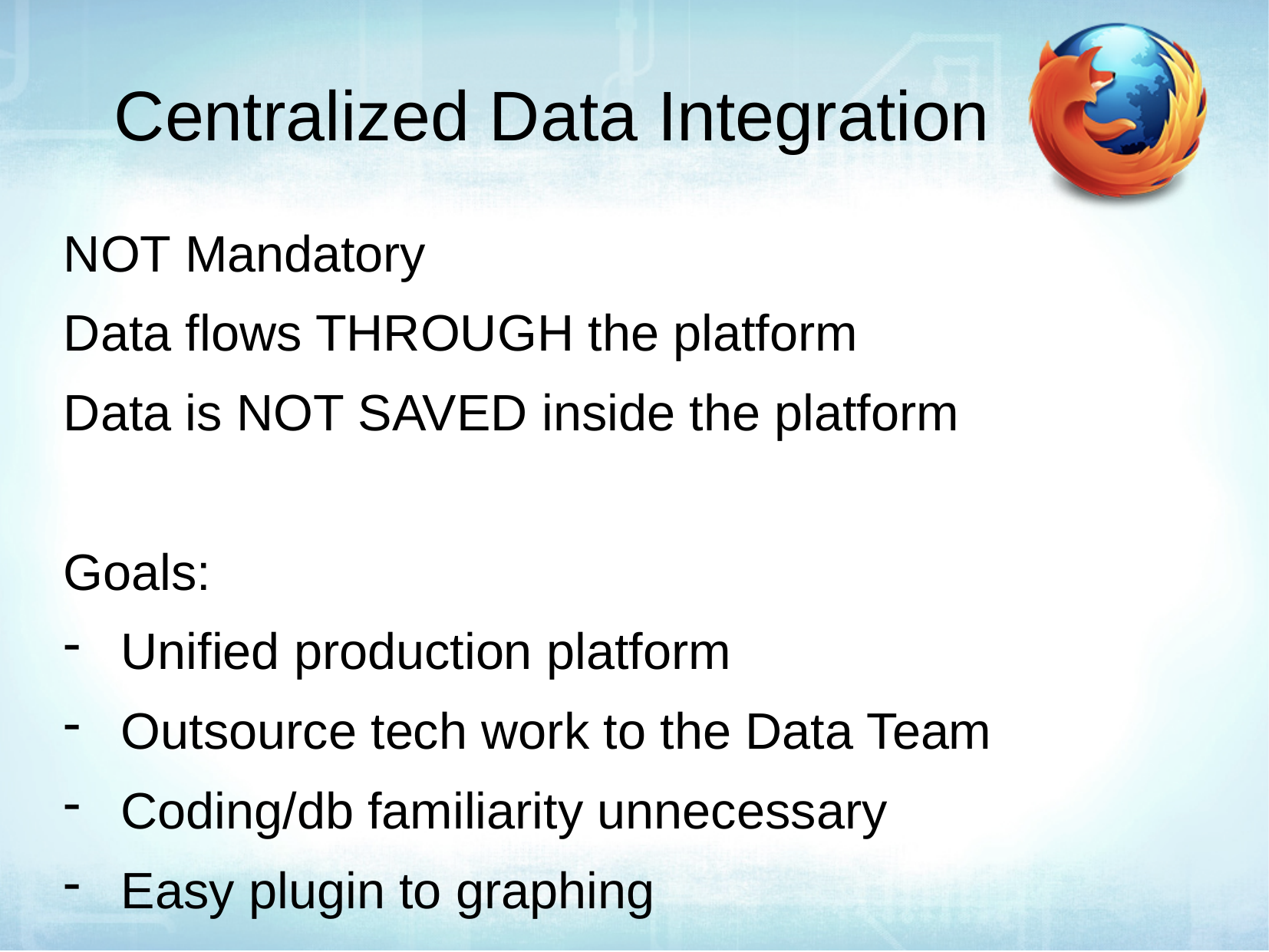

Centralized Data Integration
NOT Mandatory
Data flows THROUGH the platform
Data is NOT SAVED inside the platform

Goals:
Unified production platform
Outsource tech work to the Data Team
Coding/db familiarity unnecessary
Easy plugin to graphing